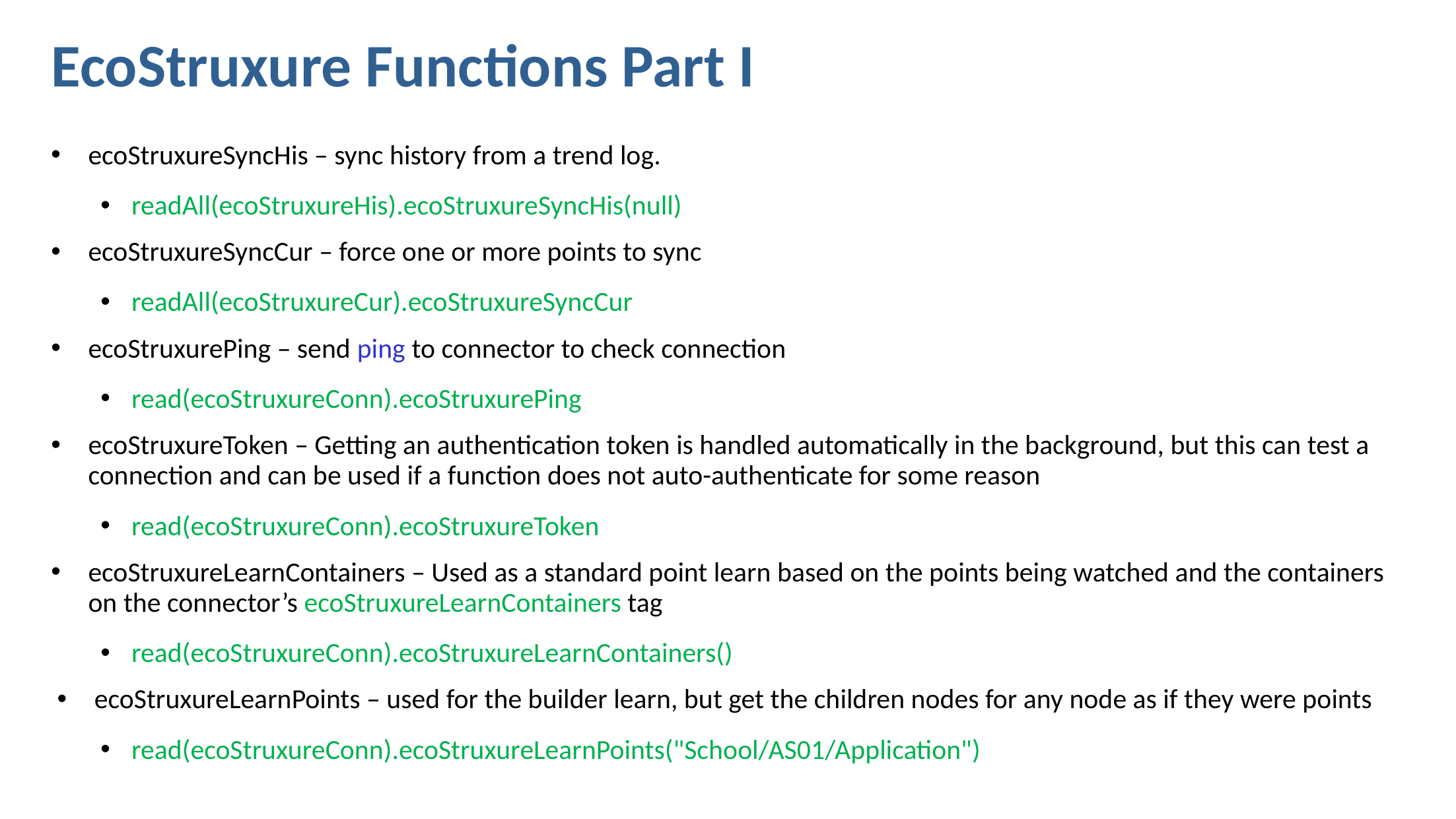

EcoStruxure Functions Part I
ecoStruxureSyncHis – sync history from a trend log.
readAll(ecoStruxureHis).ecoStruxureSyncHis(null)
ecoStruxureSyncCur – force one or more points to sync
readAll(ecoStruxureCur).ecoStruxureSyncCur
ecoStruxurePing – send ping to connector to check connection
read(ecoStruxureConn).ecoStruxurePing
ecoStruxureToken – Getting an authentication token is handled automatically in the background, but this can test a connection and can be used if a function does not auto-authenticate for some reason
read(ecoStruxureConn).ecoStruxureToken
ecoStruxureLearnContainers – Used as a standard point learn based on the points being watched and the containers on the connector’s ecoStruxureLearnContainers tag
read(ecoStruxureConn).ecoStruxureLearnContainers()
ecoStruxureLearnPoints – used for the builder learn, but get the children nodes for any node as if they were points
read(ecoStruxureConn).ecoStruxureLearnPoints("School/AS01/Application")